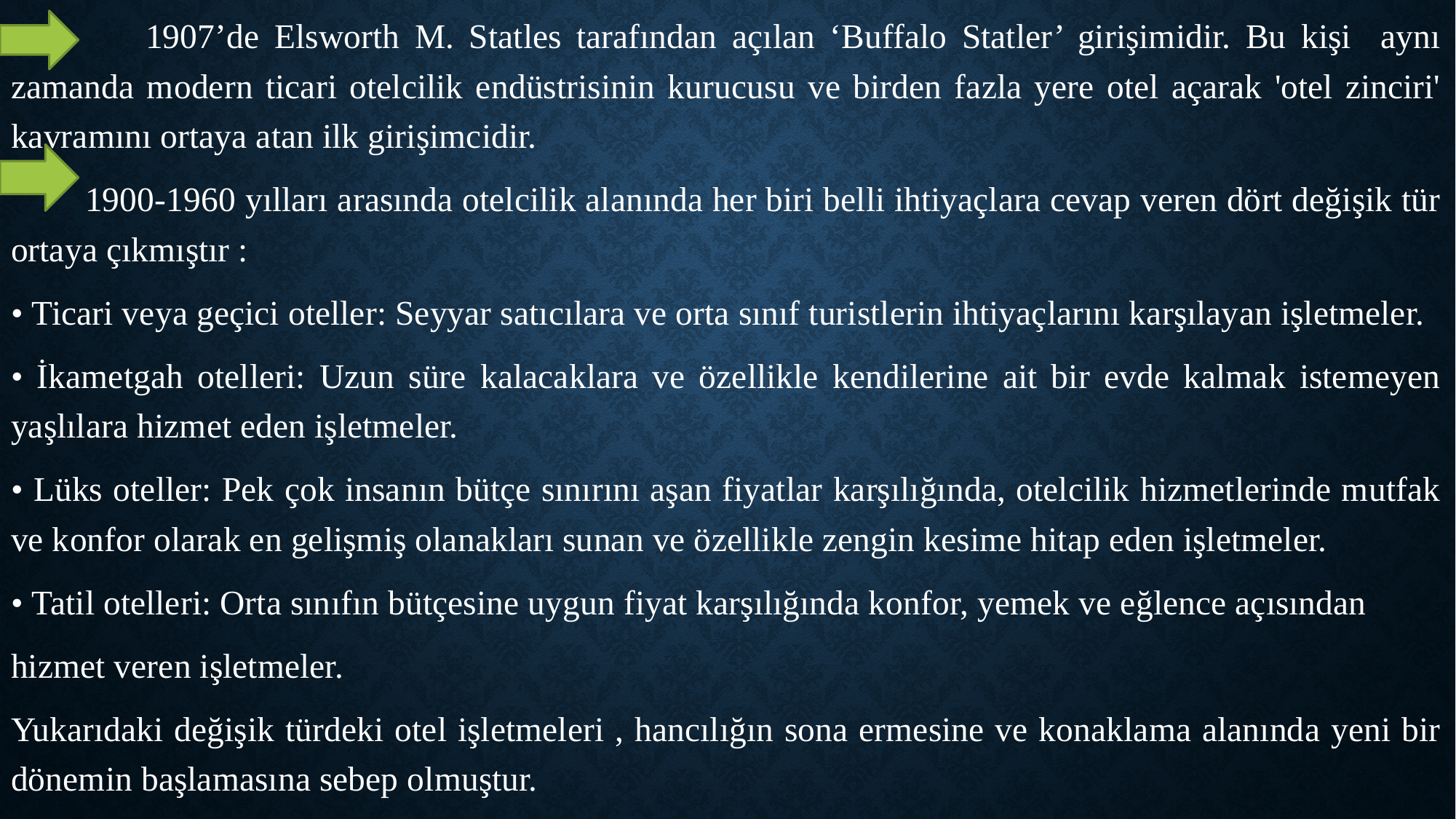

1907’de Elsworth M. Statles tarafından açılan ‘Buffalo Statler’ girişimidir. Bu kişi  aynı zamanda modern ticari otelcilik endüstrisinin kurucusu ve birden fazla yere otel açarak 'otel zinciri' kavramını ortaya atan ilk girişimcidir.
        1900-1960 yılları arasında otelcilik alanında her biri belli ihtiyaçlara cevap veren dört değişik tür ortaya çıkmıştır :
• Ticari veya geçici oteller: Seyyar satıcılara ve orta sınıf turistlerin ihtiyaçlarını karşılayan işletmeler.
• İkametgah otelleri: Uzun süre kalacaklara ve özellikle kendilerine ait bir evde kalmak istemeyen yaşlılara hizmet eden işletmeler.
• Lüks oteller: Pek çok insanın bütçe sınırını aşan fiyatlar karşılığında, otelcilik hizmetlerinde mutfak ve konfor olarak en gelişmiş olanakları sunan ve özellikle zengin kesime hitap eden işletmeler.
• Tatil otelleri: Orta sınıfın bütçesine uygun fiyat karşılığında konfor, yemek ve eğlence açısından
hizmet veren işletmeler.
Yukarıdaki değişik türdeki otel işletmeleri , hancılığın sona ermesine ve konaklama alanında yeni bir dönemin başlamasına sebep olmuştur.